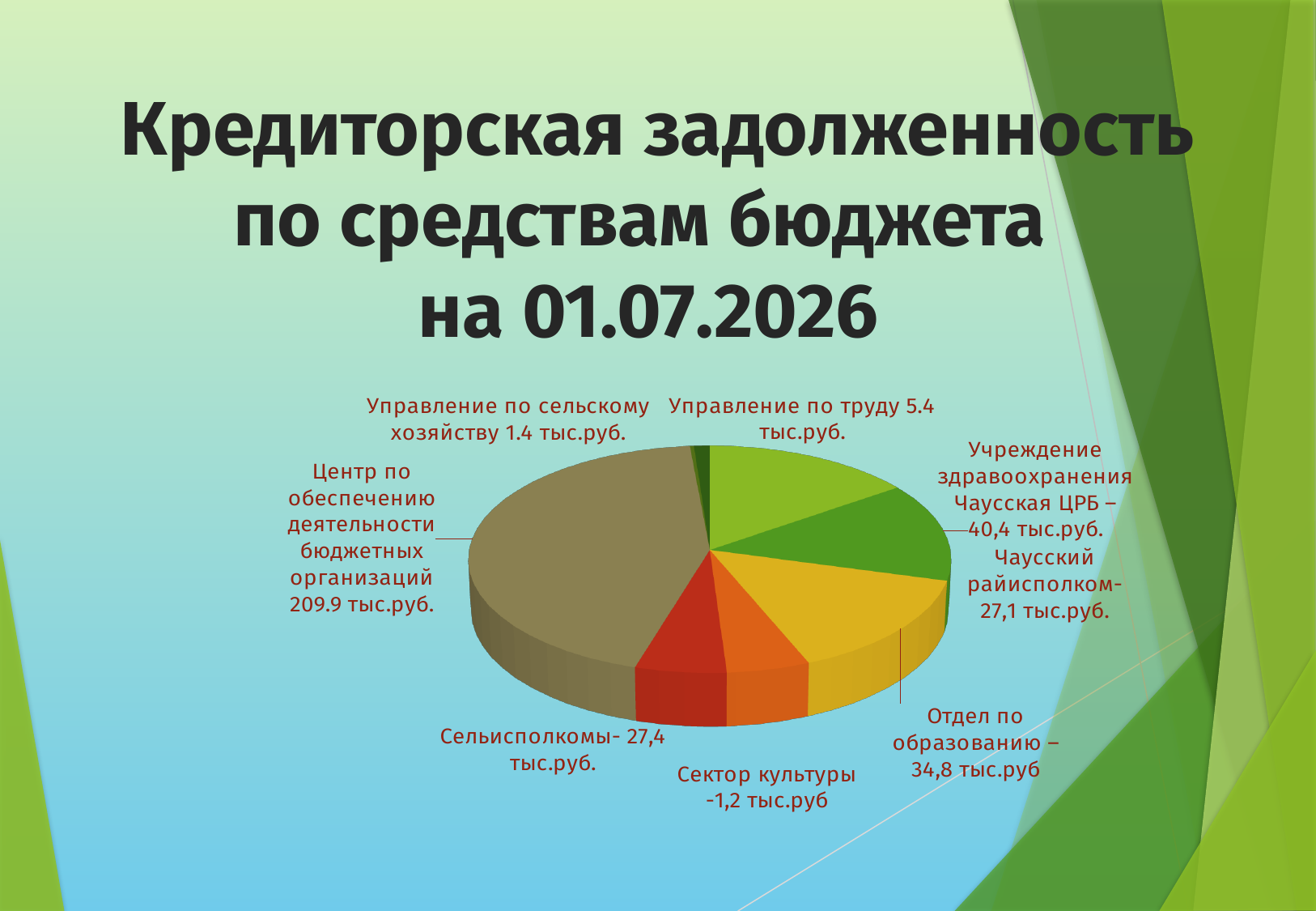

Кредиторская задолженность
по средствам бюджета
на 01.07.2026

[unsupported chart]